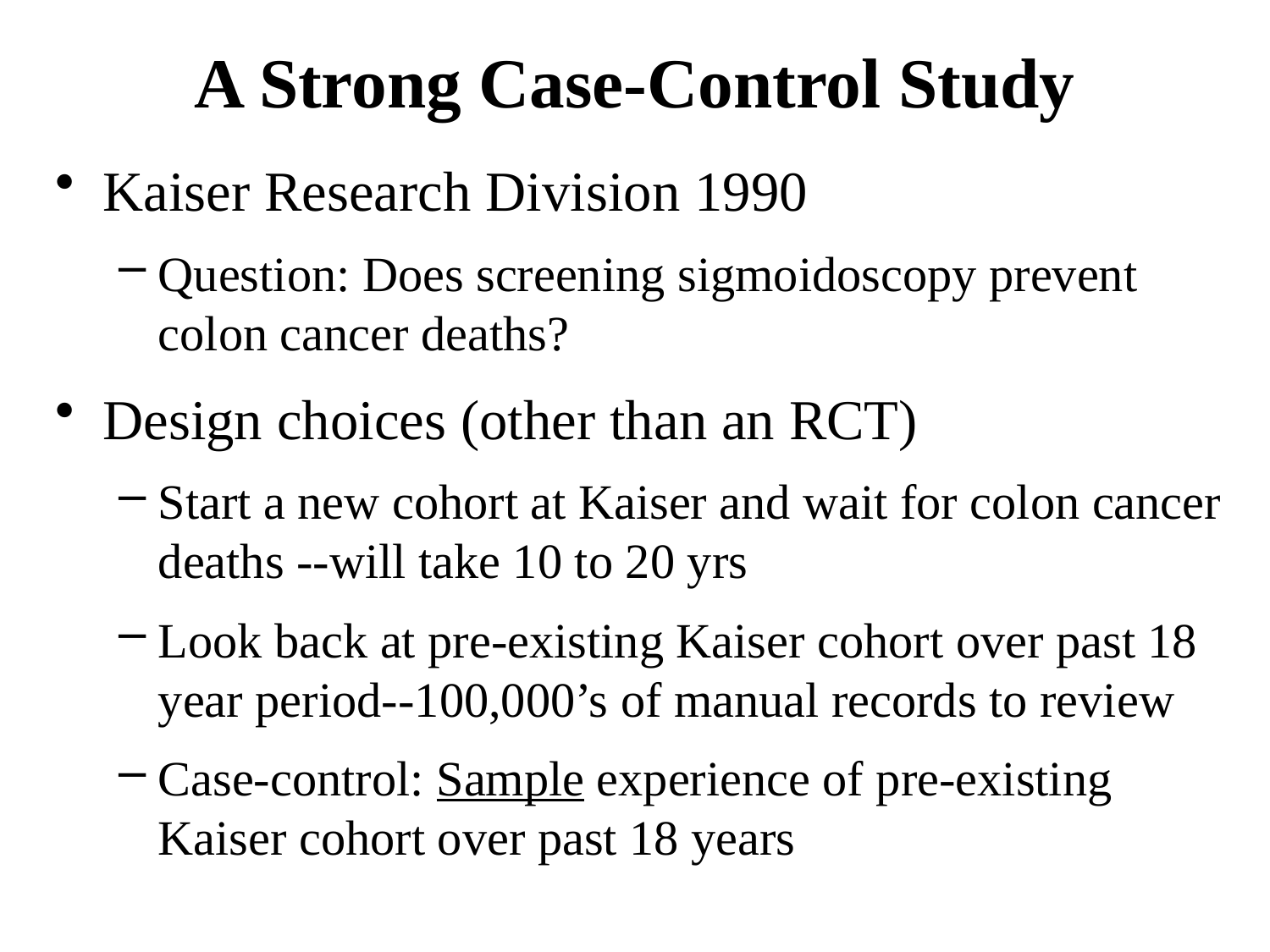

# A Strong Case-Control Study
Kaiser Research Division 1990
Question: Does screening sigmoidoscopy prevent colon cancer deaths?
Design choices (other than an RCT)
Start a new cohort at Kaiser and wait for colon cancer deaths --will take 10 to 20 yrs
Look back at pre-existing Kaiser cohort over past 18 year period--100,000’s of manual records to review
Case-control: Sample experience of pre-existing Kaiser cohort over past 18 years